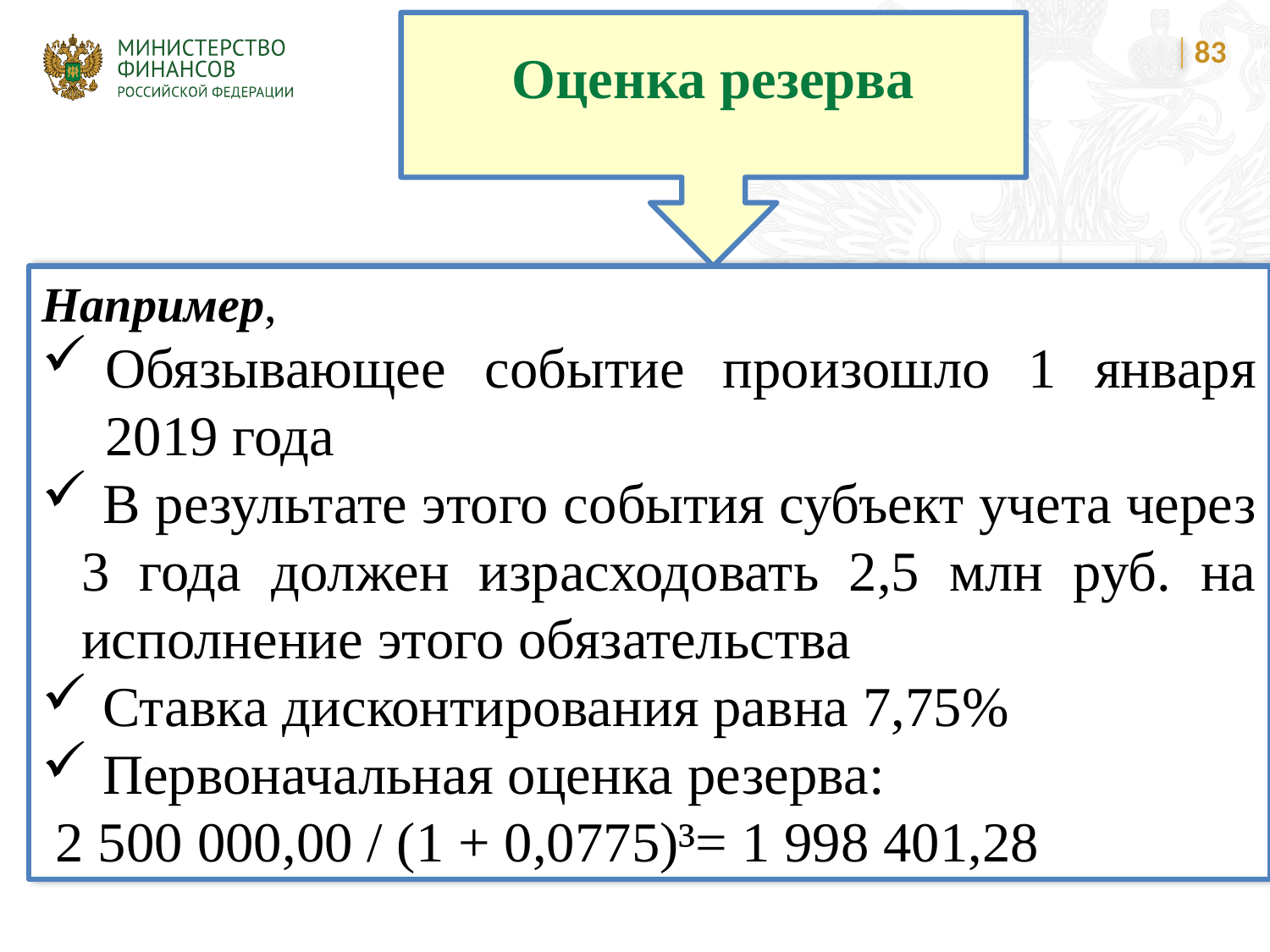

Оценка резерва

83
Например,
Обязывающее событие произошло 1 января 2019 года
 В результате этого события субъект учета через 3 года должен израсходовать 2,5 млн руб. на исполнение этого обязательства
 Ставка дисконтирования равна 7,75%
 Первоначальная оценка резерва:
 2 500 000,00 / (1 + 0,0775)³= 1 998 401,28